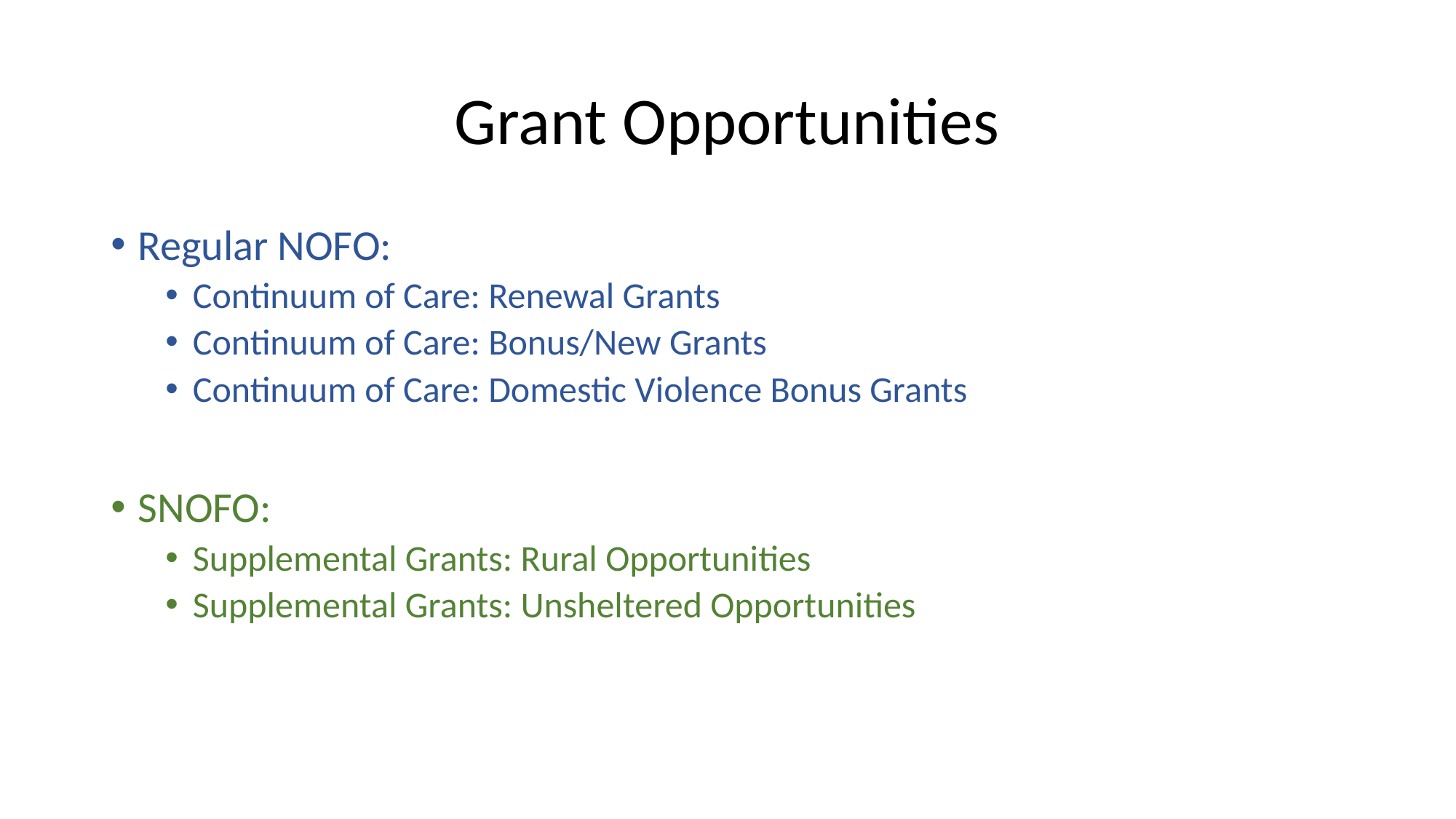

# Grant Opportunities
Regular NOFO:
Continuum of Care: Renewal Grants
Continuum of Care: Bonus/New Grants
Continuum of Care: Domestic Violence Bonus Grants

SNOFO:
Supplemental Grants: Rural Opportunities
Supplemental Grants: Unsheltered Opportunities